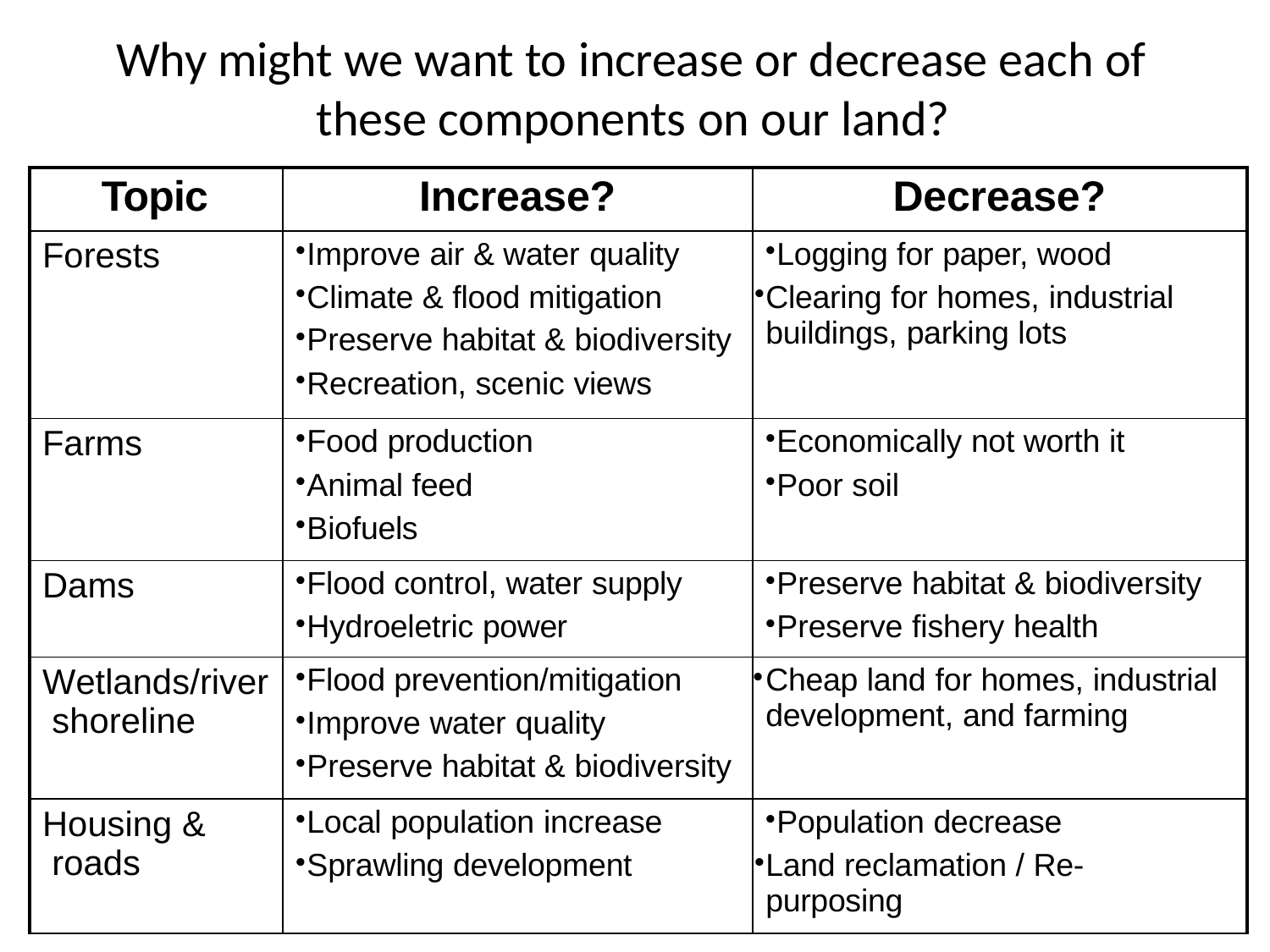

# Why might we want to increase or decrease each of  these components on our land?
| Topic | Increase? | Decrease? |
| --- | --- | --- |
| Forests | Improve air & water quality Climate & flood mitigation Preserve habitat & biodiversity Recreation, scenic views | Logging for paper, wood Clearing for homes, industrial buildings, parking lots |
| Farms | Food production Animal feed Biofuels | Economically not worth it Poor soil |
| Dams | Flood control, water supply Hydroeletric power | Preserve habitat & biodiversity Preserve fishery health |
| Wetlands/river shoreline | Flood prevention/mitigation Improve water quality Preserve habitat & biodiversity | Cheap land for homes, industrial development, and farming |
| Housing & roads | Local population increase Sprawling development | Population decrease Land reclamation / Re- purposing |